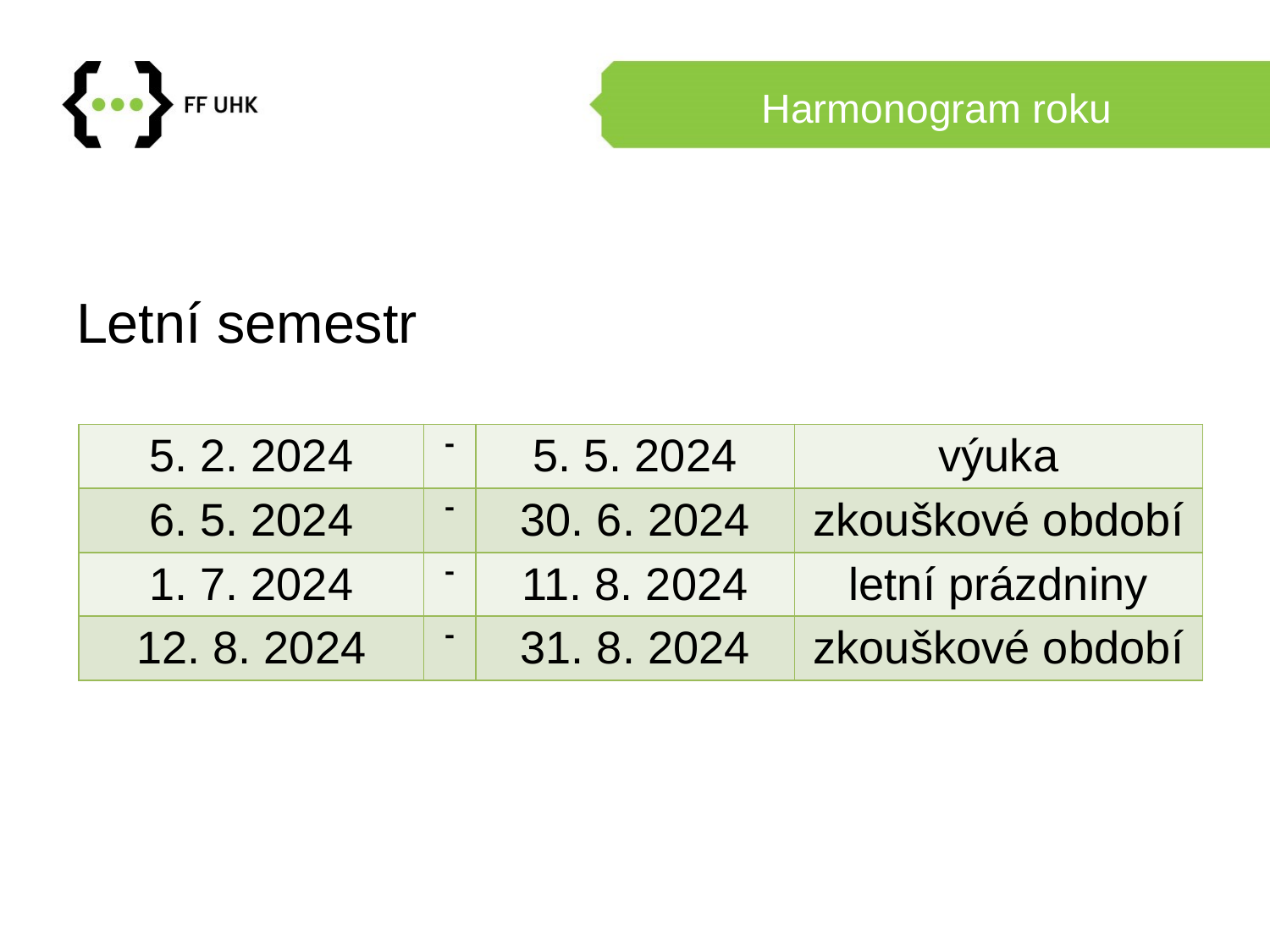

# Harmonogram roku

Letní semestr

| 5. 2. 2024 | - | 5. 5. 2024 | výuka |
| --- | --- | --- | --- |
| 6. 5. 2024 | - | 30. 6. 2024 | zkouškové období |
| 1. 7. 2024 | - | 11. 8. 2024 | letní prázdniny |
| 12. 8. 2024 | - | 31. 8. 2024 | zkouškové období |